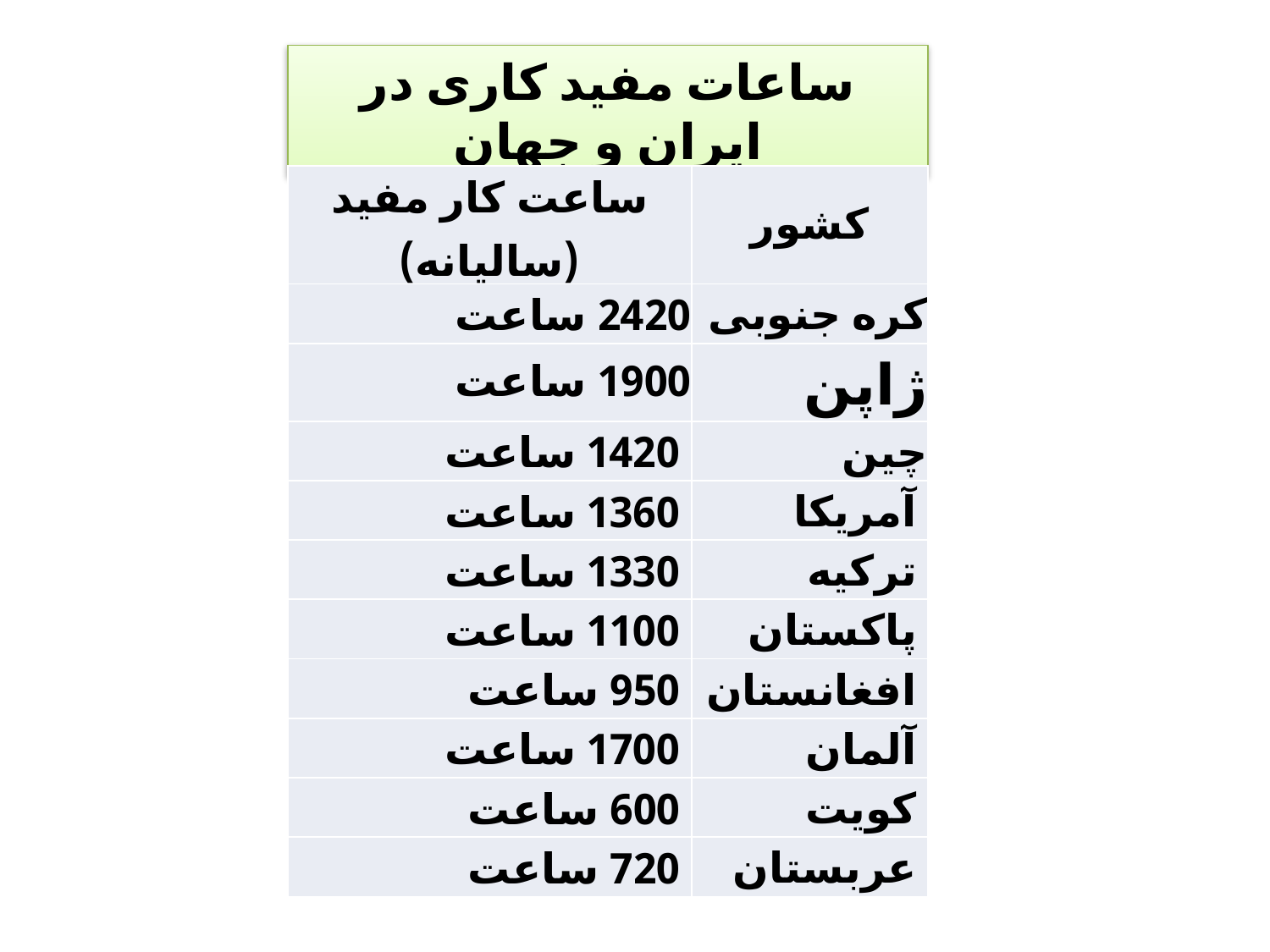

ساعات مفید کاری در ایران و جهان
| ساعت کار مفید (سالیانه) | کشور |
| --- | --- |
| 2420 ساعت | کره جنوبی |
| 1900 ساعت | ژاپن |
| 1420 ساعت | چین |
| 1360 ساعت | آمریکا |
| 1330 ساعت | ترکیه |
| 1100 ساعت | پاکستان |
| 950 ساعت | افغانستان |
| 1700 ساعت | آلمان |
| 600 ساعت | کویت |
| 720 ساعت | عربستان |